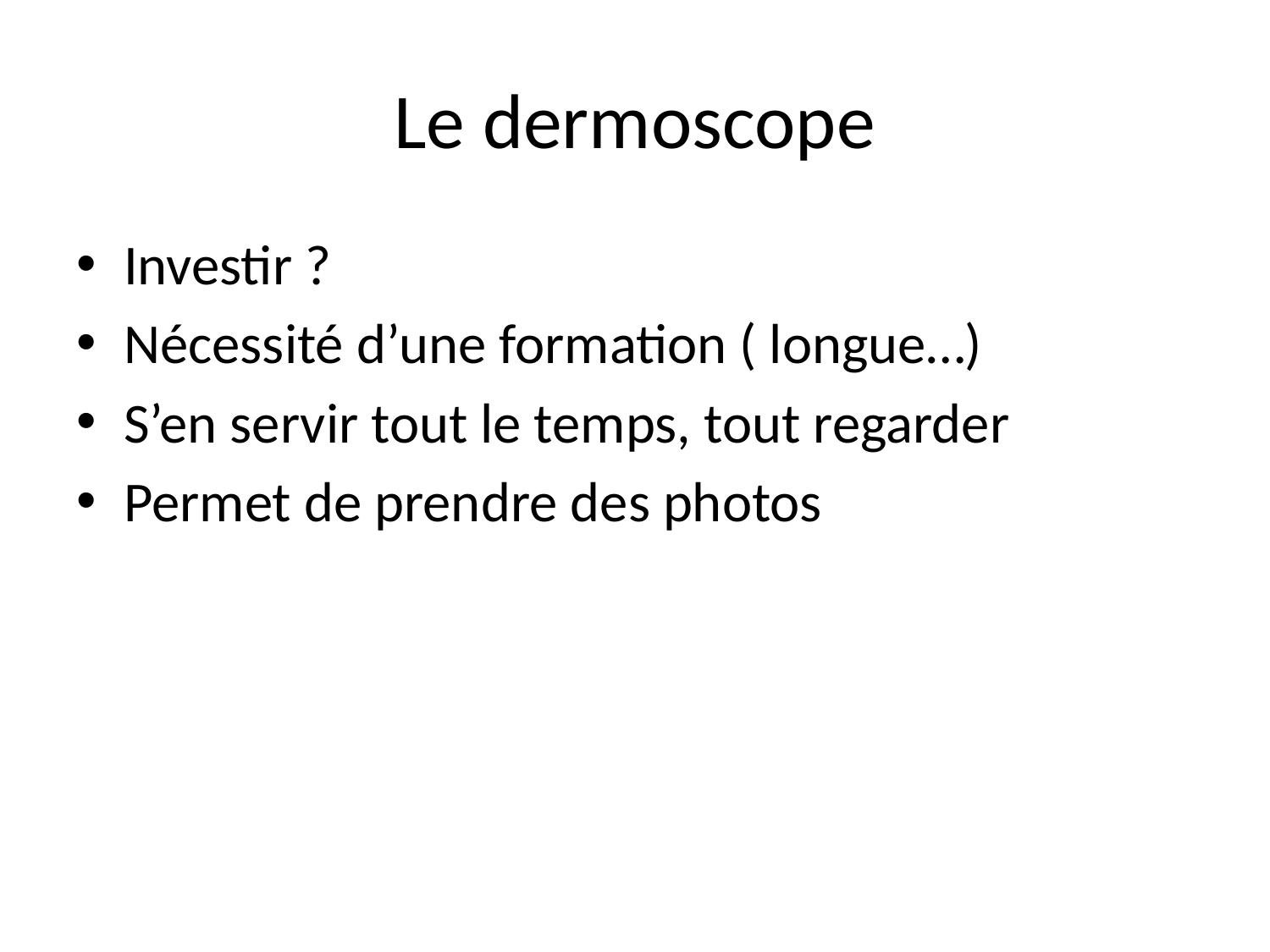

# Le dermoscope
Investir ?
Nécessité d’une formation ( longue…)
S’en servir tout le temps, tout regarder
Permet de prendre des photos